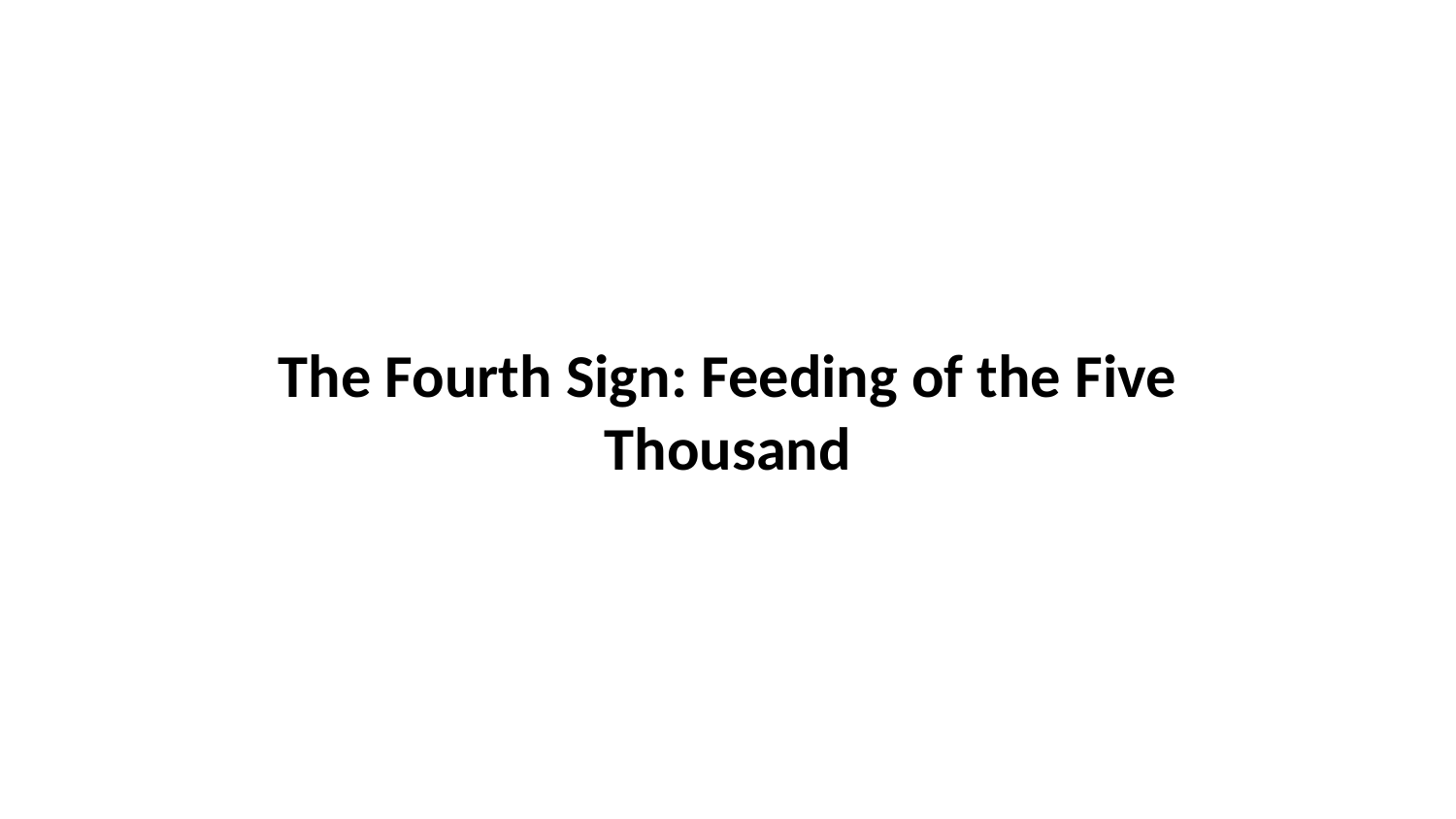

The Fourth Sign: Feeding of the Five Thousand